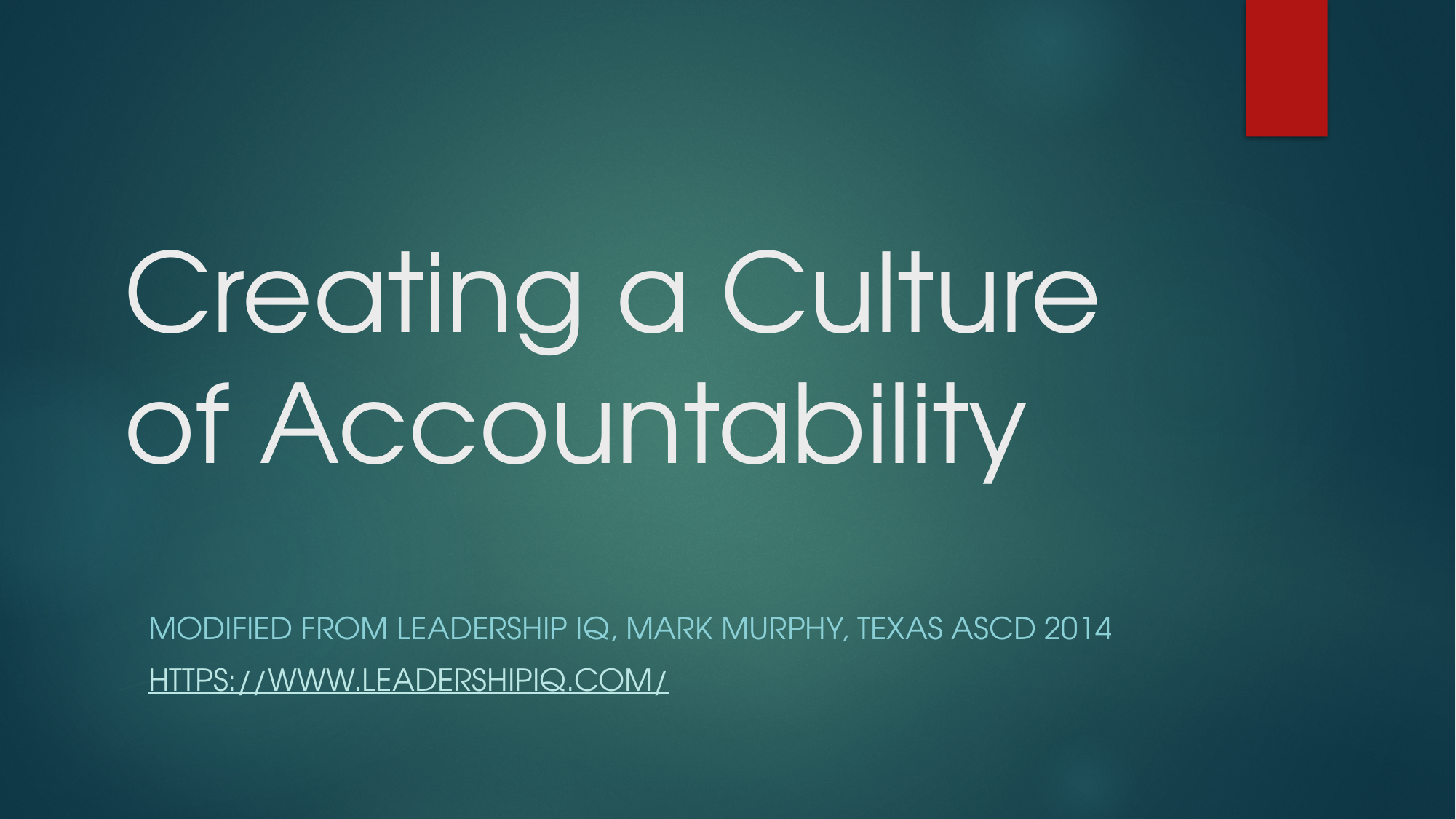

# Creating a Culture of Accountability
Modified from Leadership IQ, Mark Murphy, Texas ASCD 2014
https://www.leadershipiq.com/